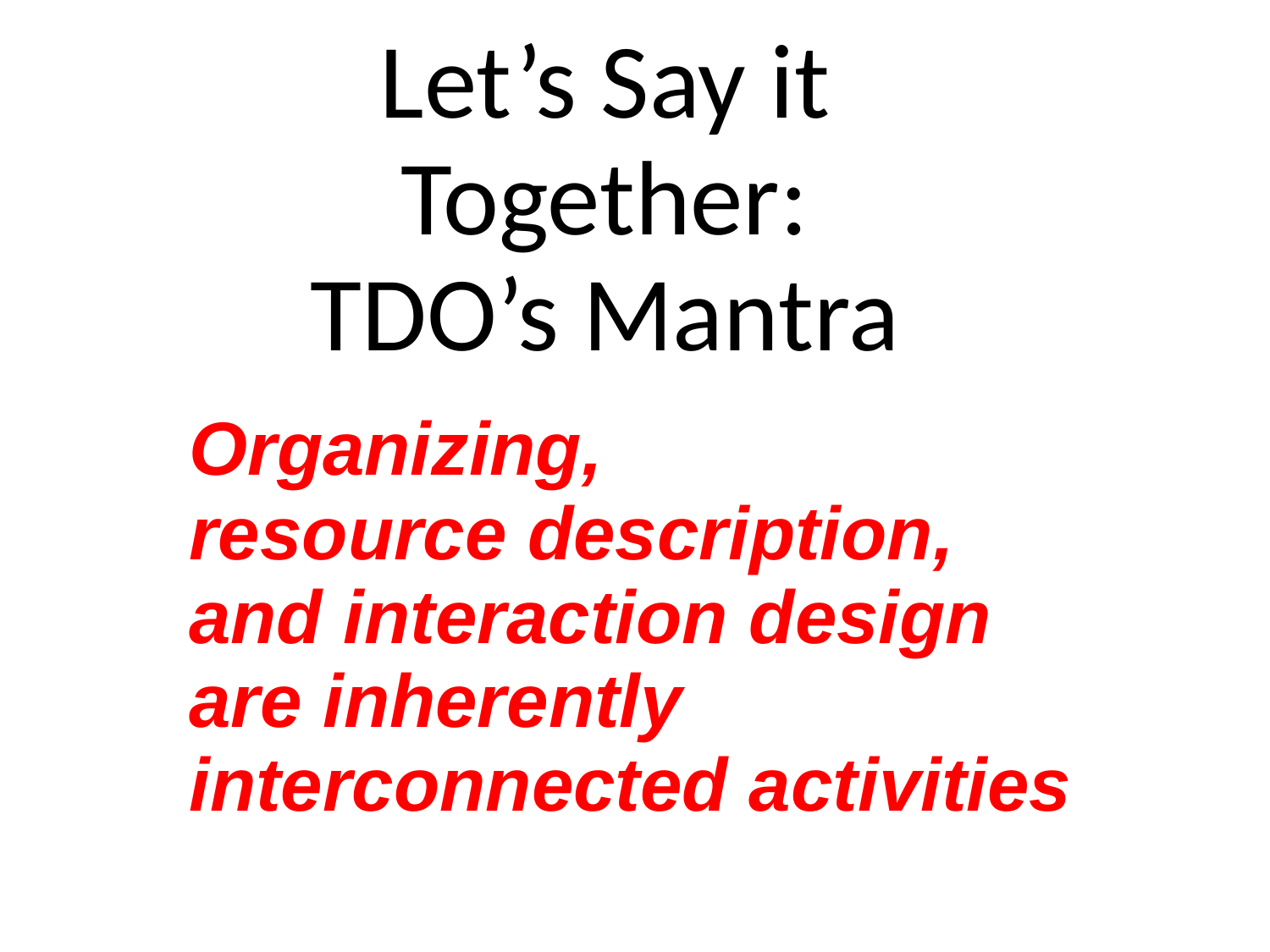

# Let’s Say it Together: TDO’s Mantra
Organizing,
resource description,
and interaction design are inherently interconnected activities